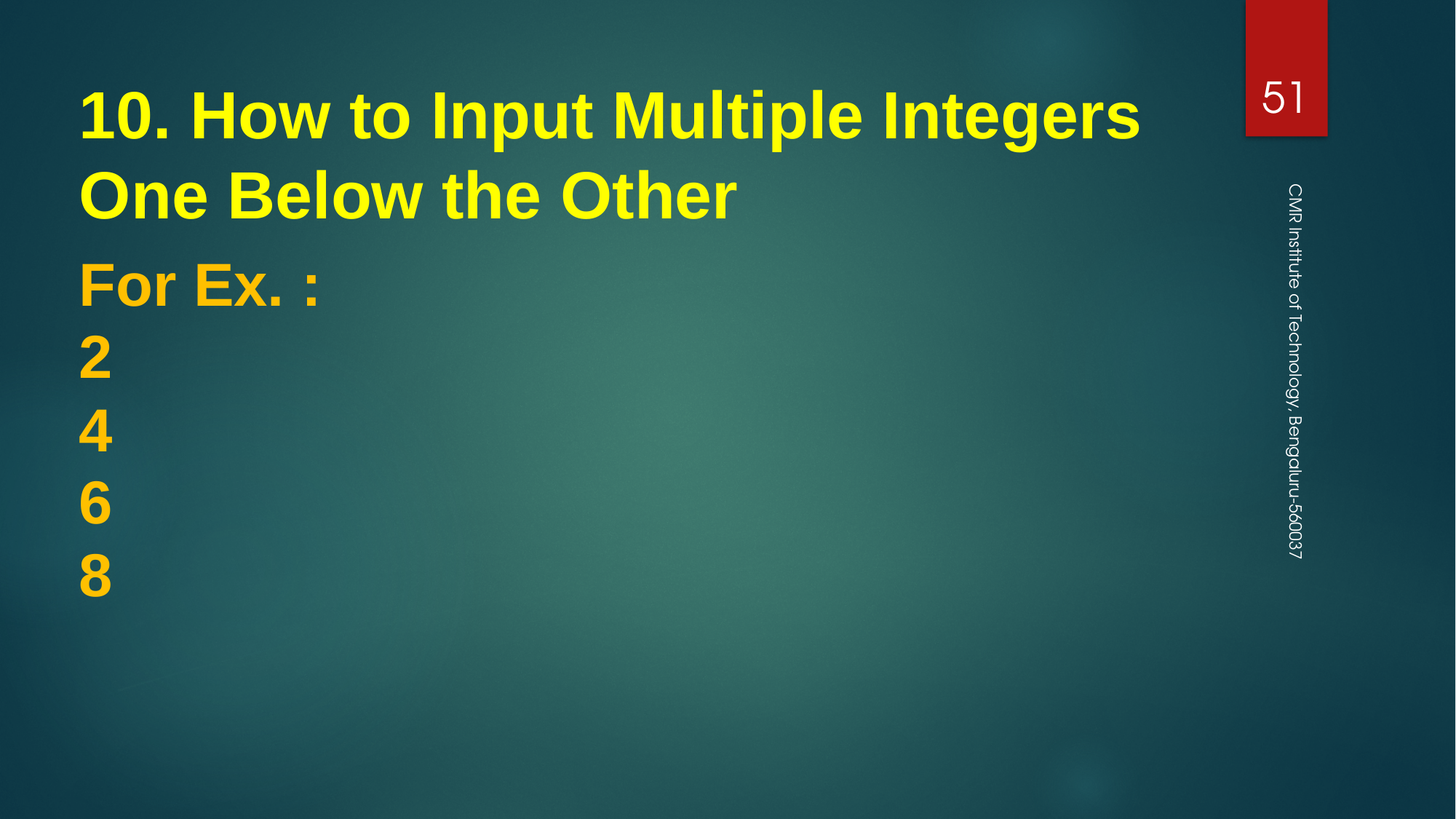

51
10. How to Input Multiple Integers One Below the Other
For Ex. :
2
4
6
8
CMR Institute of Technology, Bengaluru-560037